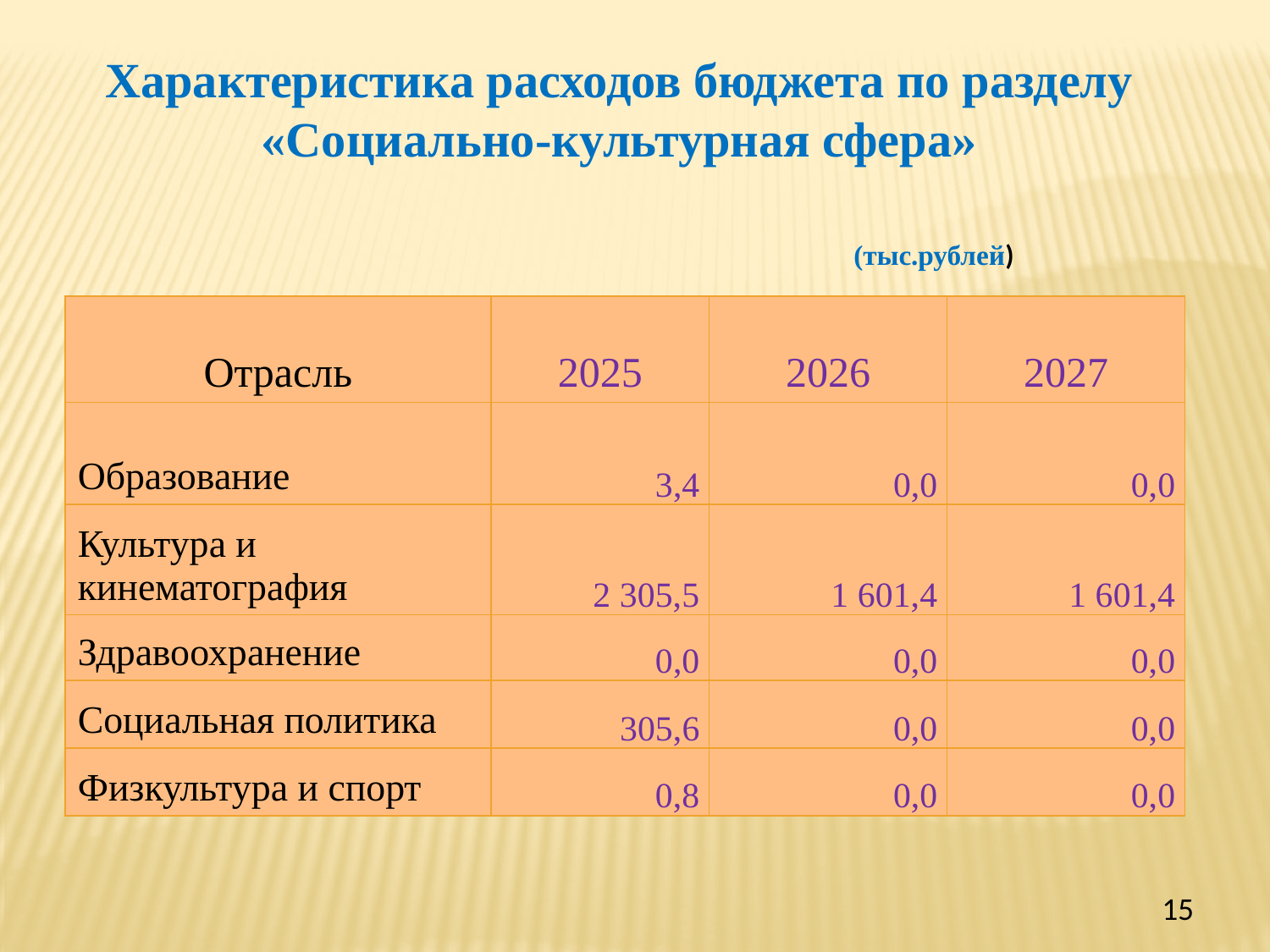

Характеристика расходов бюджета по разделу «Социально-культурная сфера»

                                               (тыс.рублей)
| Отрасль | 2025 | 2026 | 2027 |
| --- | --- | --- | --- |
| Образование | 3,4 | 0,0 | 0,0 |
| Культура и кинематография | 2 305,5 | 1 601,4 | 1 601,4 |
| Здравоохранение | 0,0 | 0,0 | 0,0 |
| Социальная политика | 305,6 | 0,0 | 0,0 |
| Физкультура и спорт | 0,8 | 0,0 | 0,0 |
15